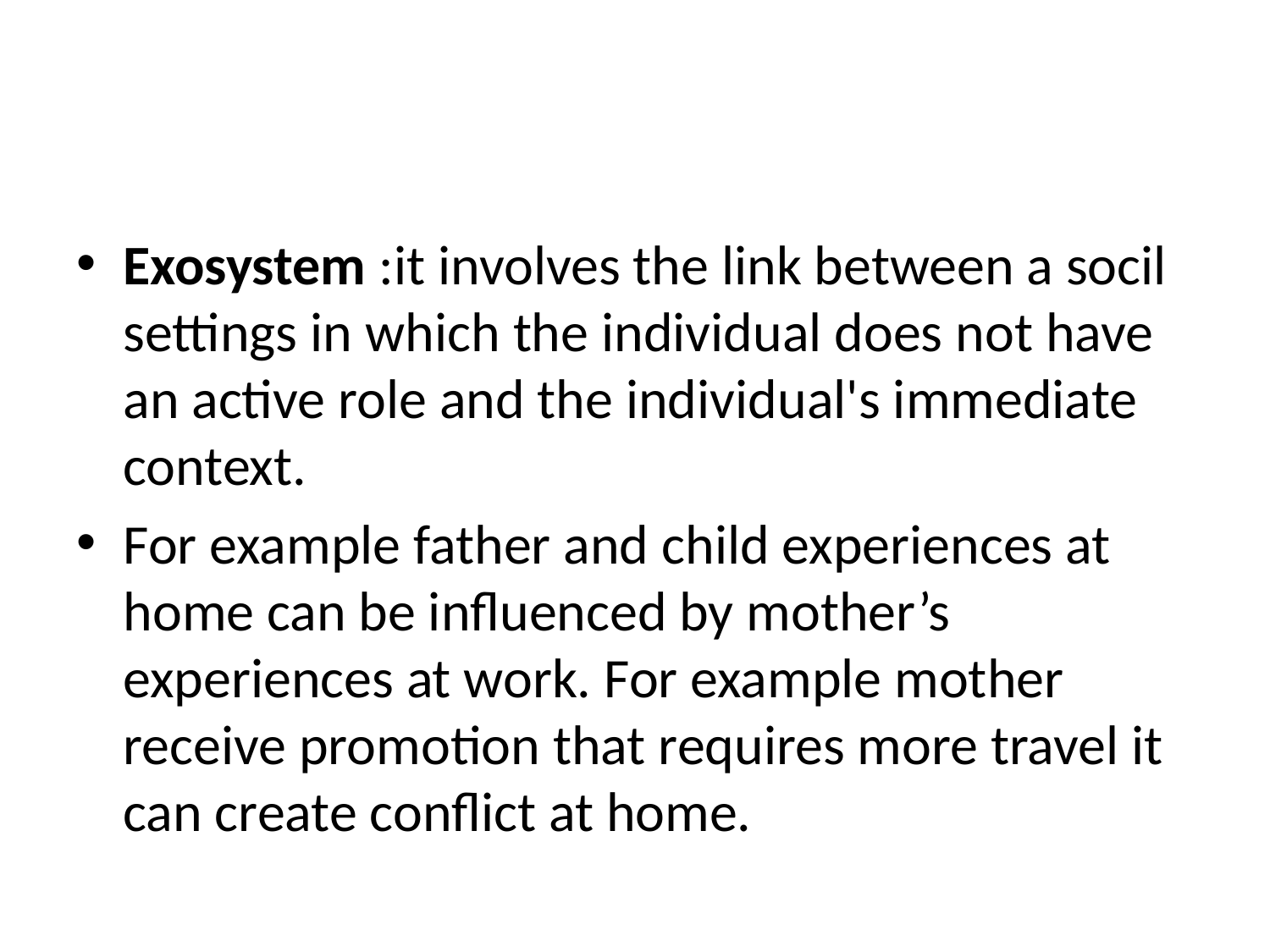

#
Exosystem :it involves the link between a socil settings in which the individual does not have an active role and the individual's immediate context.
For example father and child experiences at home can be influenced by mother’s experiences at work. For example mother receive promotion that requires more travel it can create conflict at home.